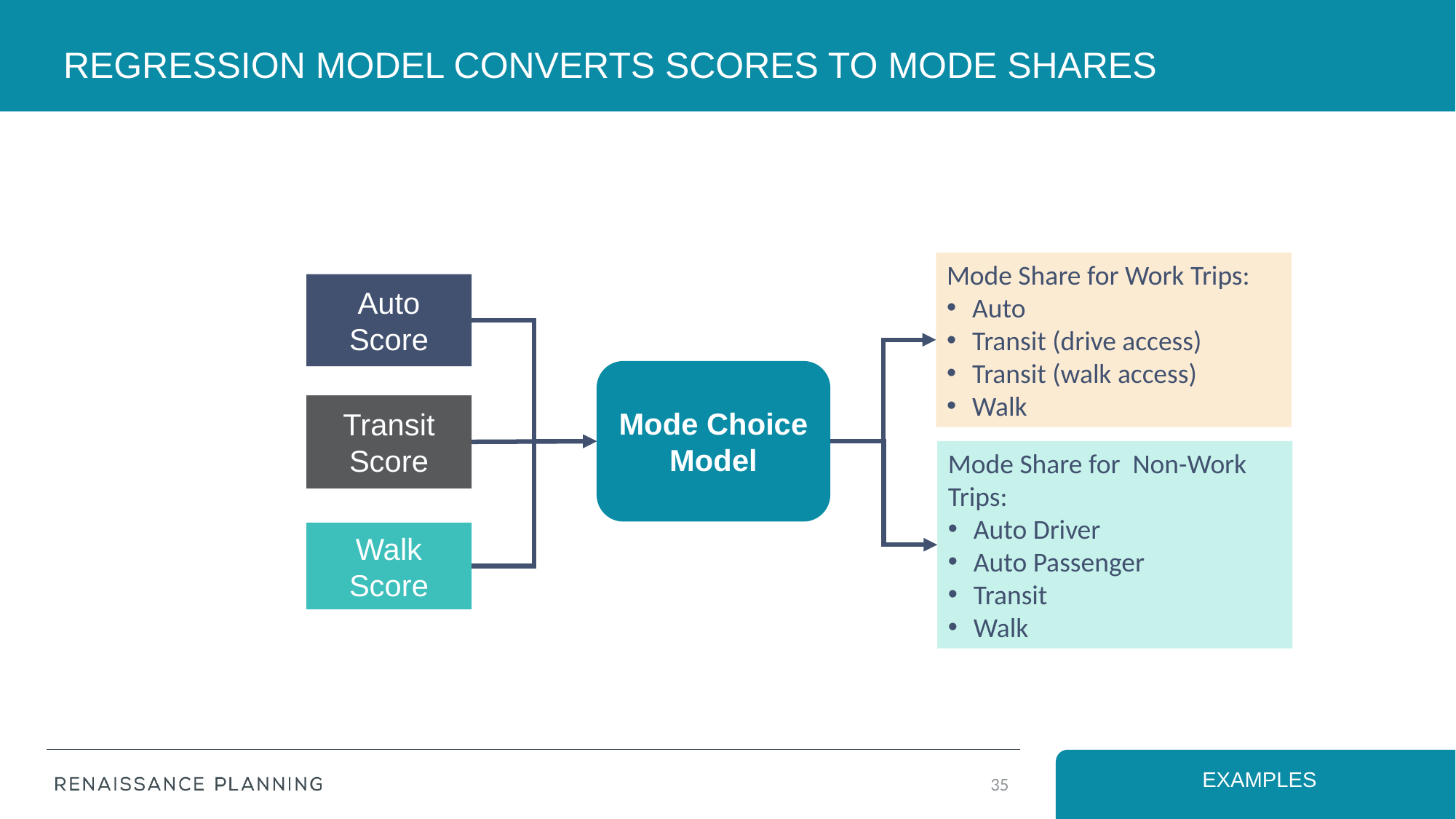

# REGRESSION MODEL CONVERTS SCORES TO MODE SHARES
Mode Share for Work Trips:
Auto
Transit (drive access)
Transit (walk access)
Walk
Auto Score
Mode Choice Model
Transit Score
Mode Share for  Non-Work Trips:
Auto Driver
Auto Passenger
Transit
Walk
Walk Score
35
EXAMPLES